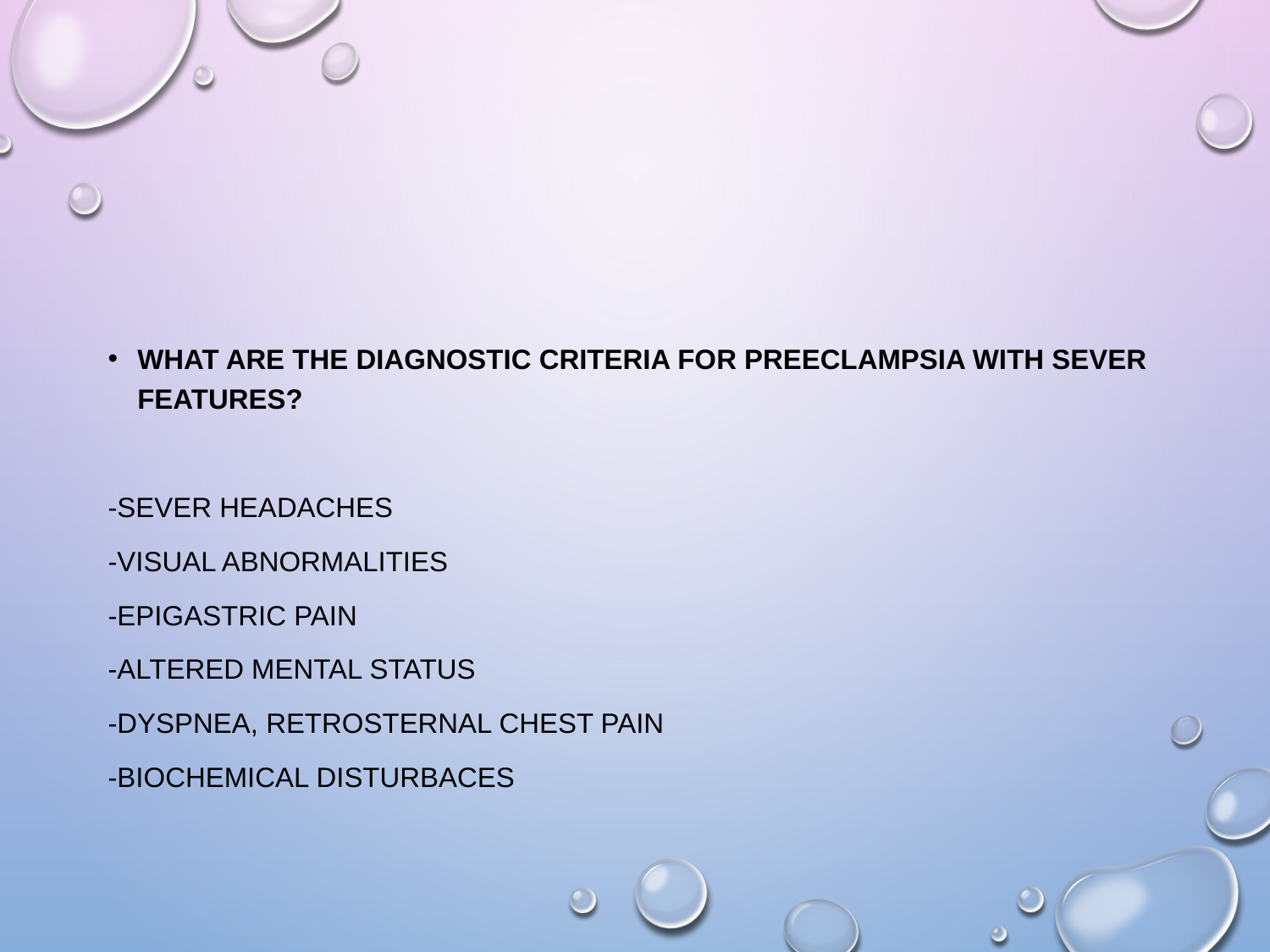

#
What are the diagnostic criteria for preeclampsia with sever features?

-sever headaches
-visual abnormalities
-epigastric pain
-Altered mental status
-Dyspnea, retrosternal chest pain
-biochemical disturbaces